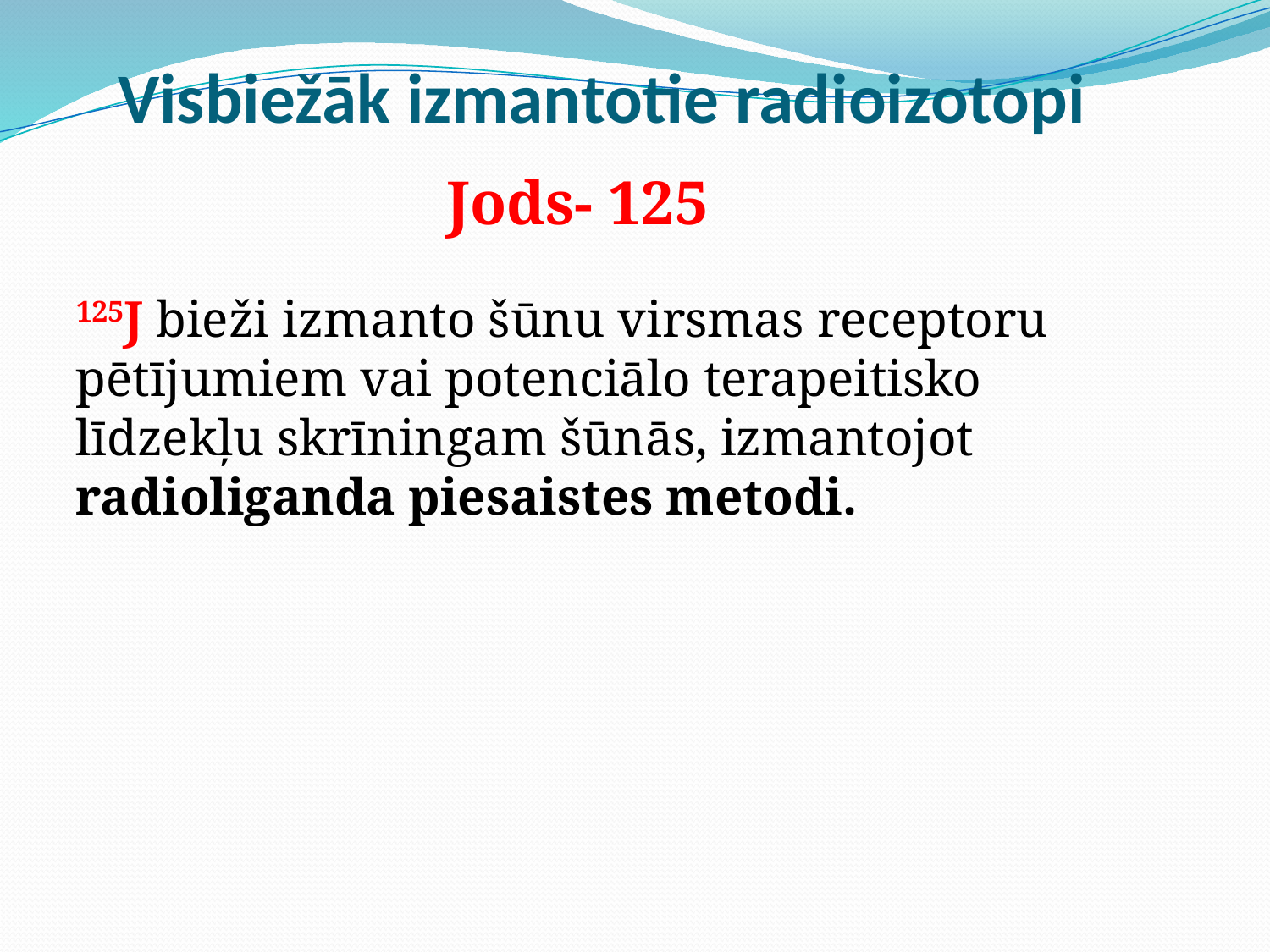

# Visbiežāk izmantotie radioizotopi
Jods- 125

125J bieži izmanto šūnu virsmas receptoru pētījumiem vai potenciālo terapeitisko līdzekļu skrīningam šūnās, izmantojot radioliganda piesaistes metodi.